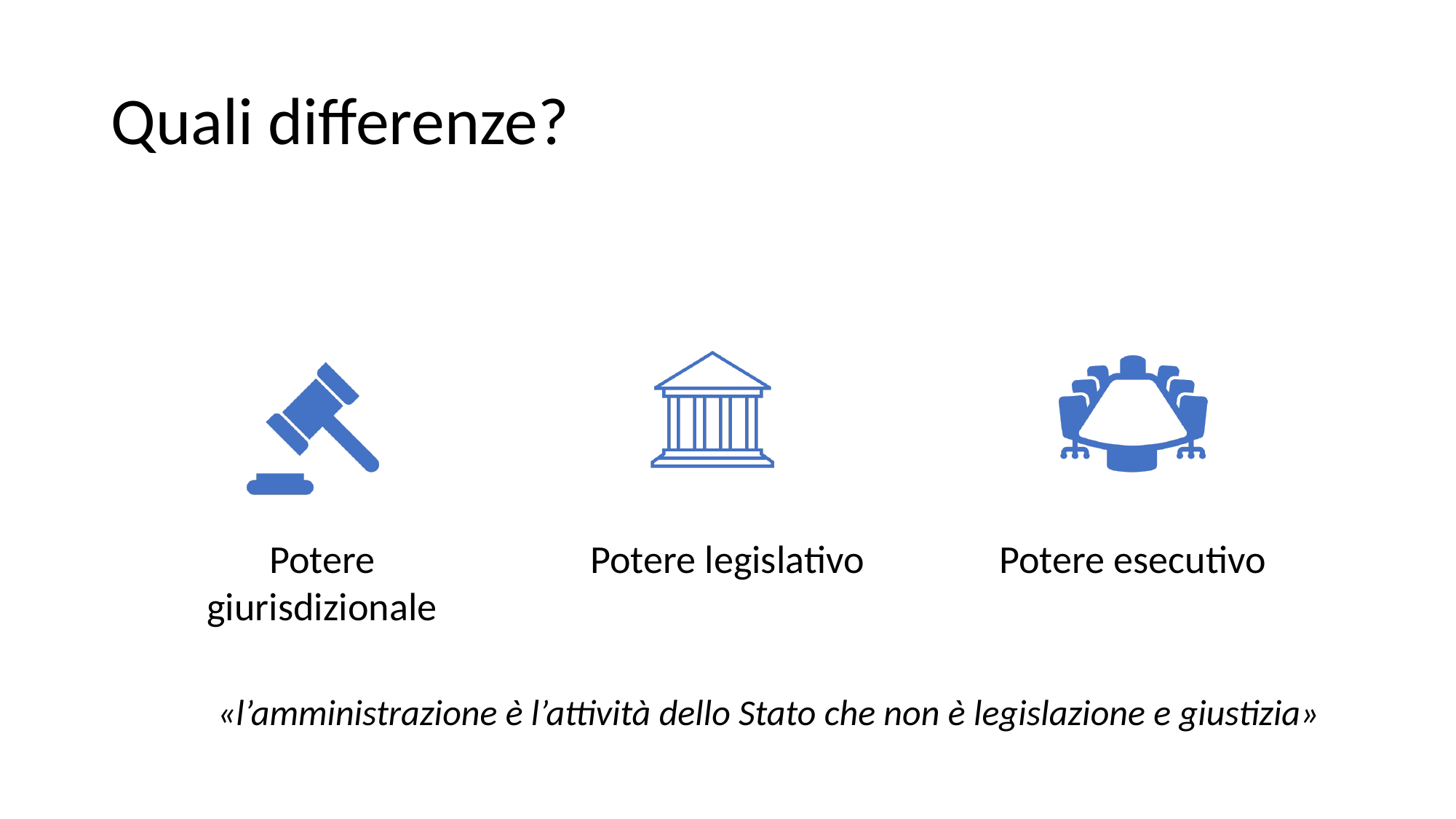

# Quali differenze?
Potere giurisdizionale
Potere legislativo
Potere esecutivo
«l’amministrazione è l’attività dello Stato che non è legislazione e giustizia»